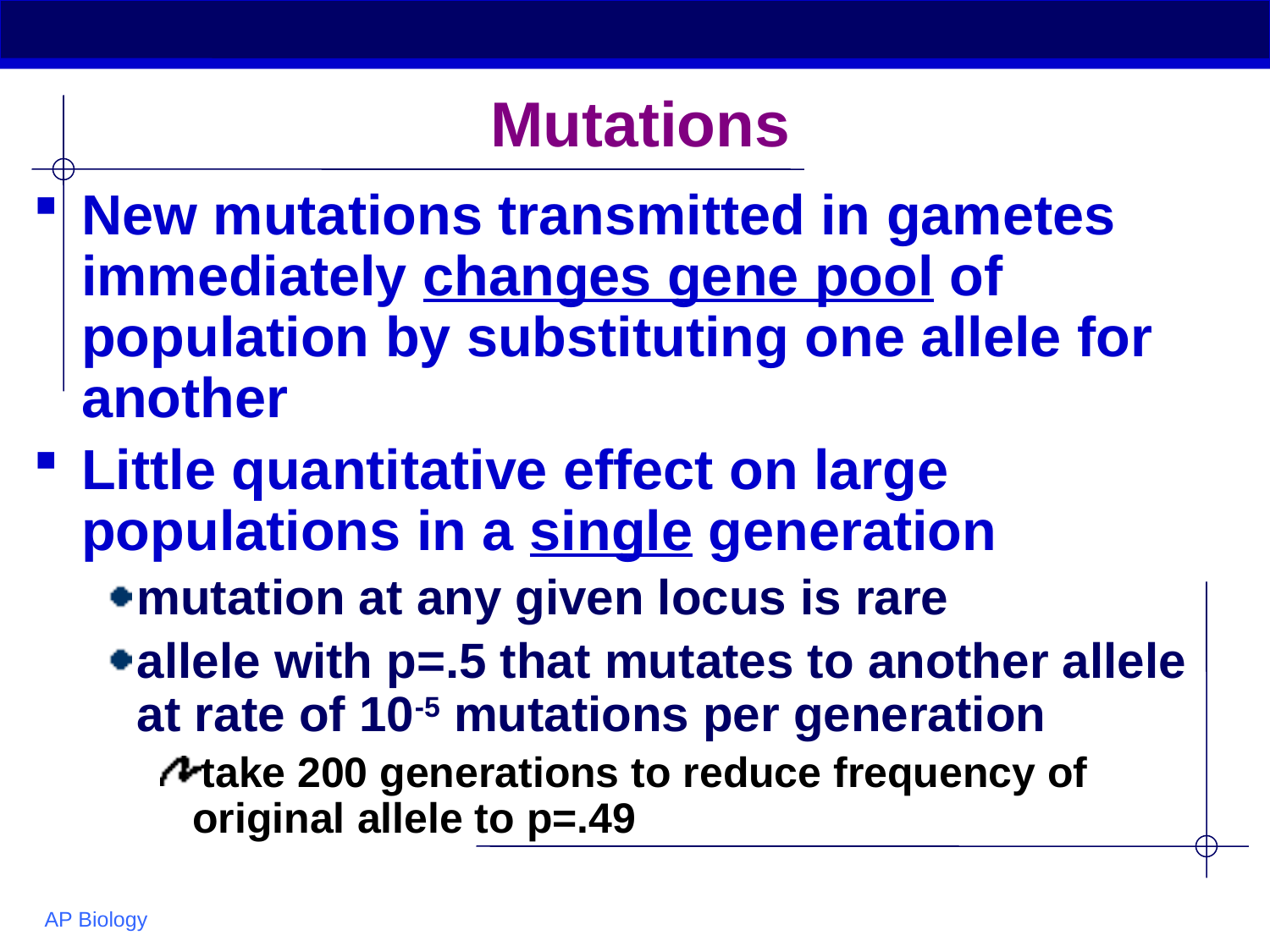

# Mutations
New mutations transmitted in gametes immediately changes gene pool of population by substituting one allele for another
Little quantitative effect on large populations in a single generation
mutation at any given locus is rare
allele with p=.5 that mutates to another allele at rate of 10-5 mutations per generation
take 200 generations to reduce frequency of original allele to p=.49

AP Biology